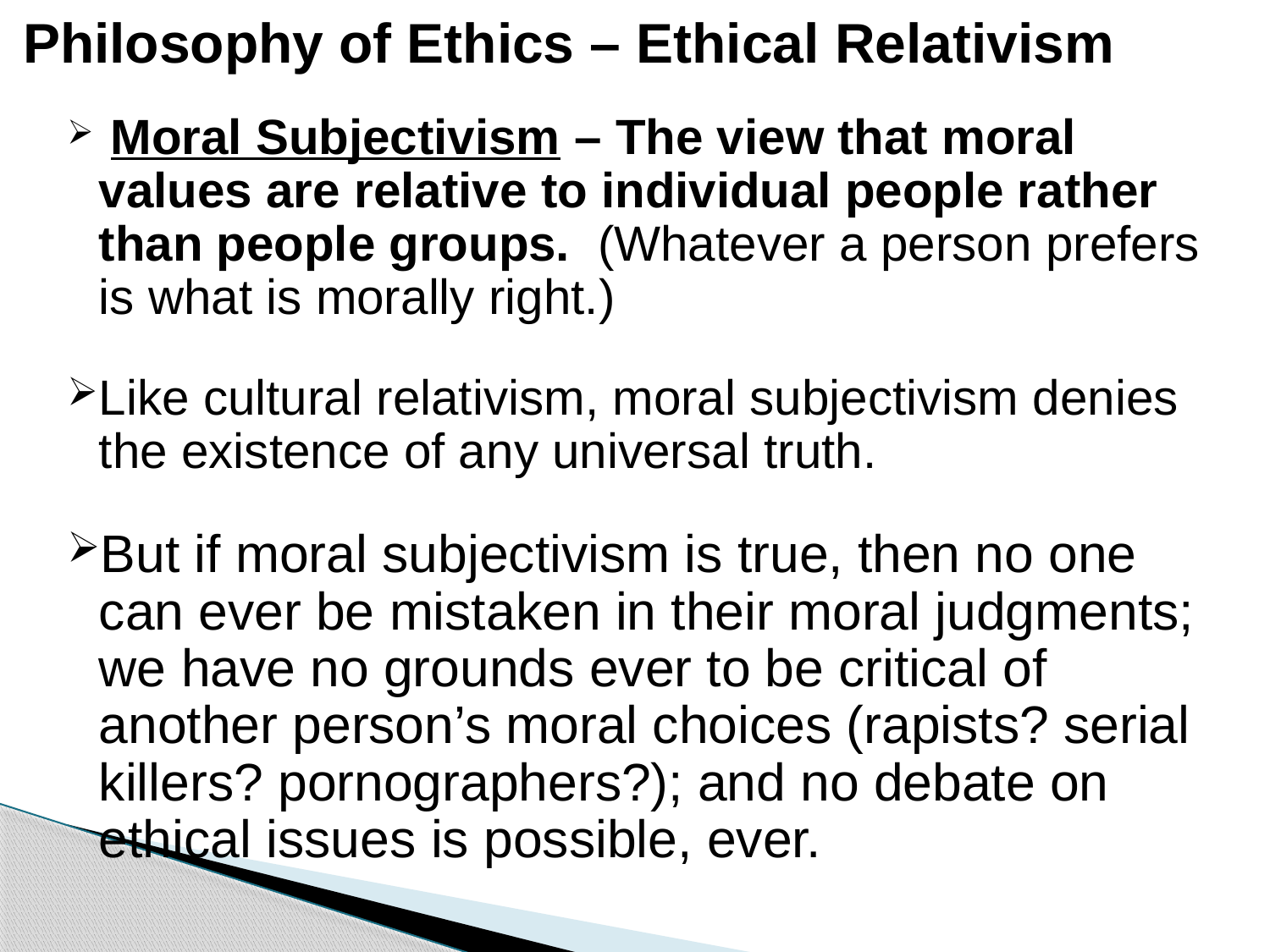

# Philosophy of Ethics – Ethical Relativism
 Moral Subjectivism – The view that moral values are relative to individual people rather than people groups.  (Whatever a person prefers is what is morally right.)

Like cultural relativism, moral subjectivism denies the existence of any universal truth.

But if moral subjectivism is true, then no one can ever be mistaken in their moral judgments; we have no grounds ever to be critical of another person’s moral choices (rapists? serial killers? pornographers?); and no debate on ethical issues is possible, ever.